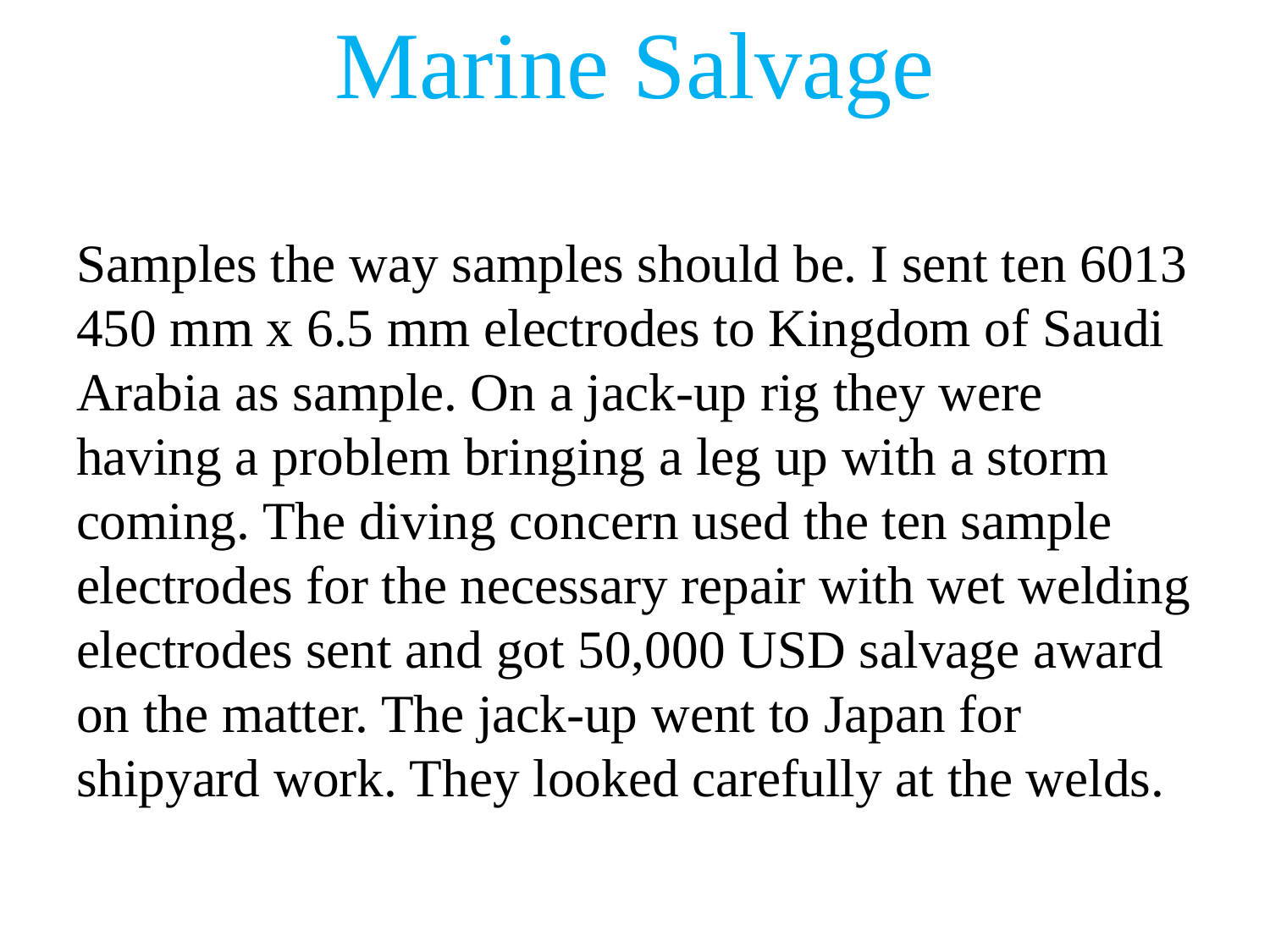

# Marine Salvage
Samples the way samples should be. I sent ten 6013 450 mm x 6.5 mm electrodes to Kingdom of Saudi Arabia as sample. On a jack-up rig they were having a problem bringing a leg up with a storm coming. The diving concern used the ten sample electrodes for the necessary repair with wet welding electrodes sent and got 50,000 USD salvage award on the matter. The jack-up went to Japan for shipyard work. They looked carefully at the welds.